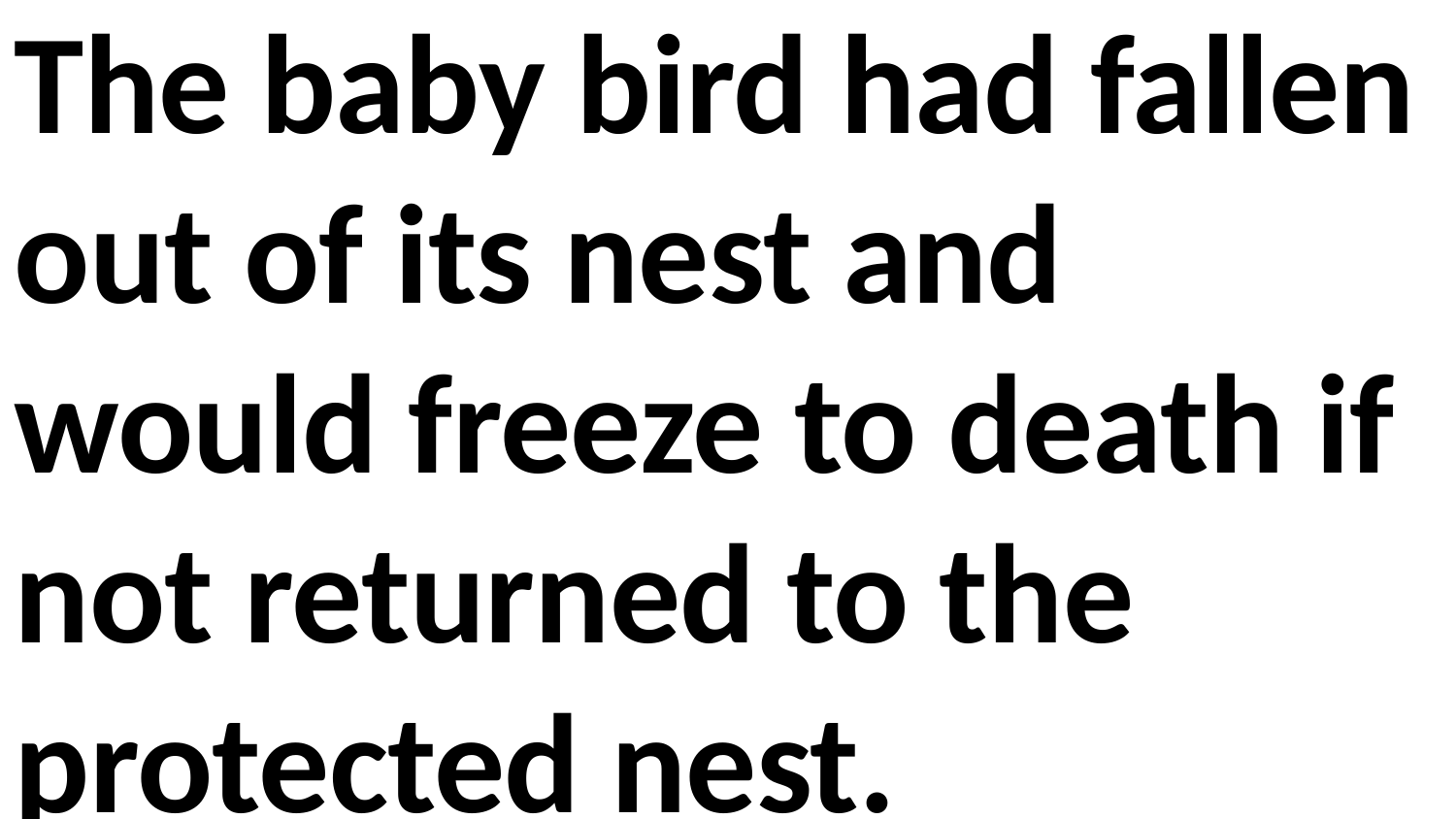

The baby bird had fallen out of its nest and would freeze to death if not returned to the protected nest.